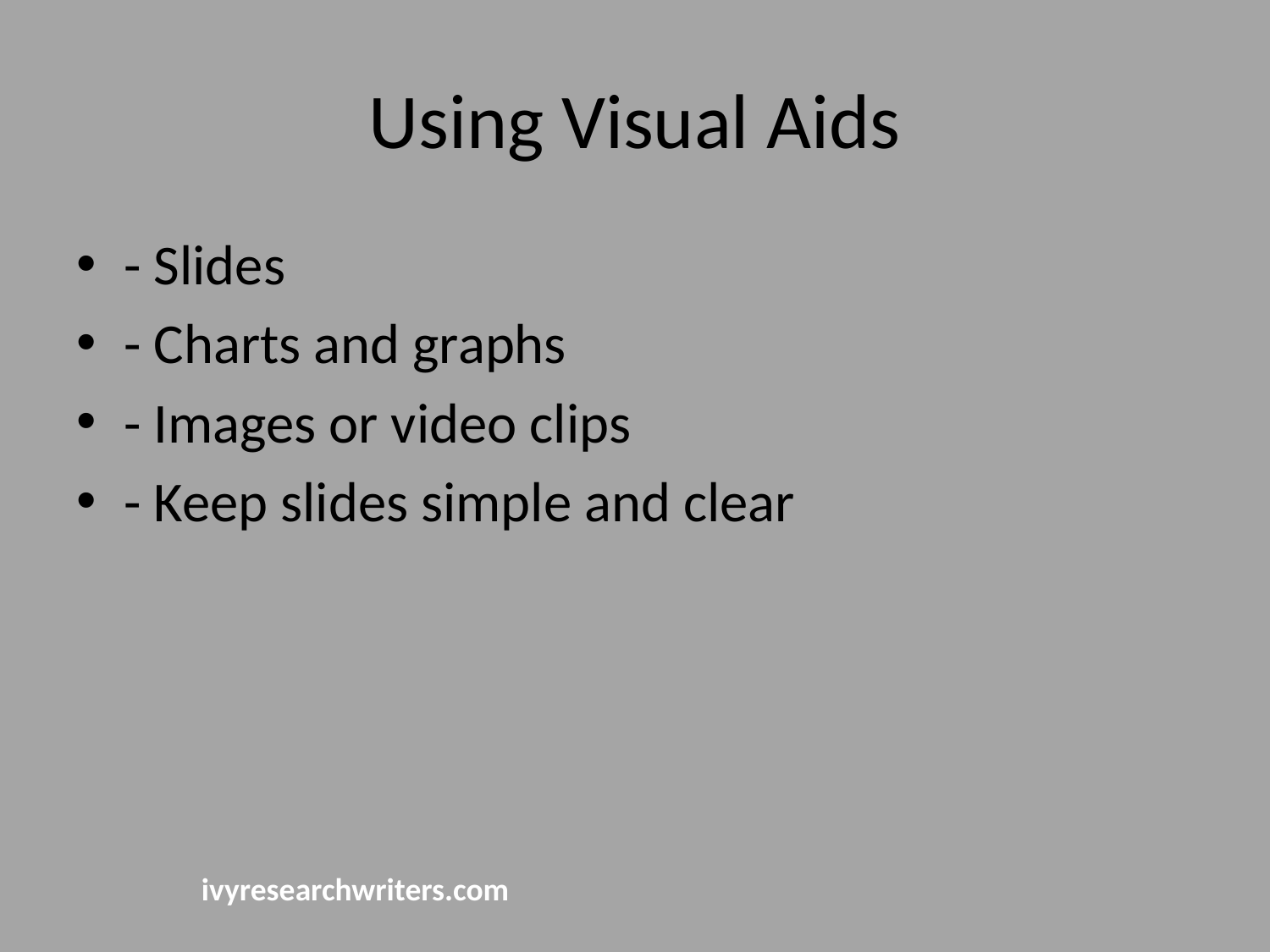

# Using Visual Aids
- Slides
- Charts and graphs
- Images or video clips
- Keep slides simple and clear
ivyresearchwriters.com